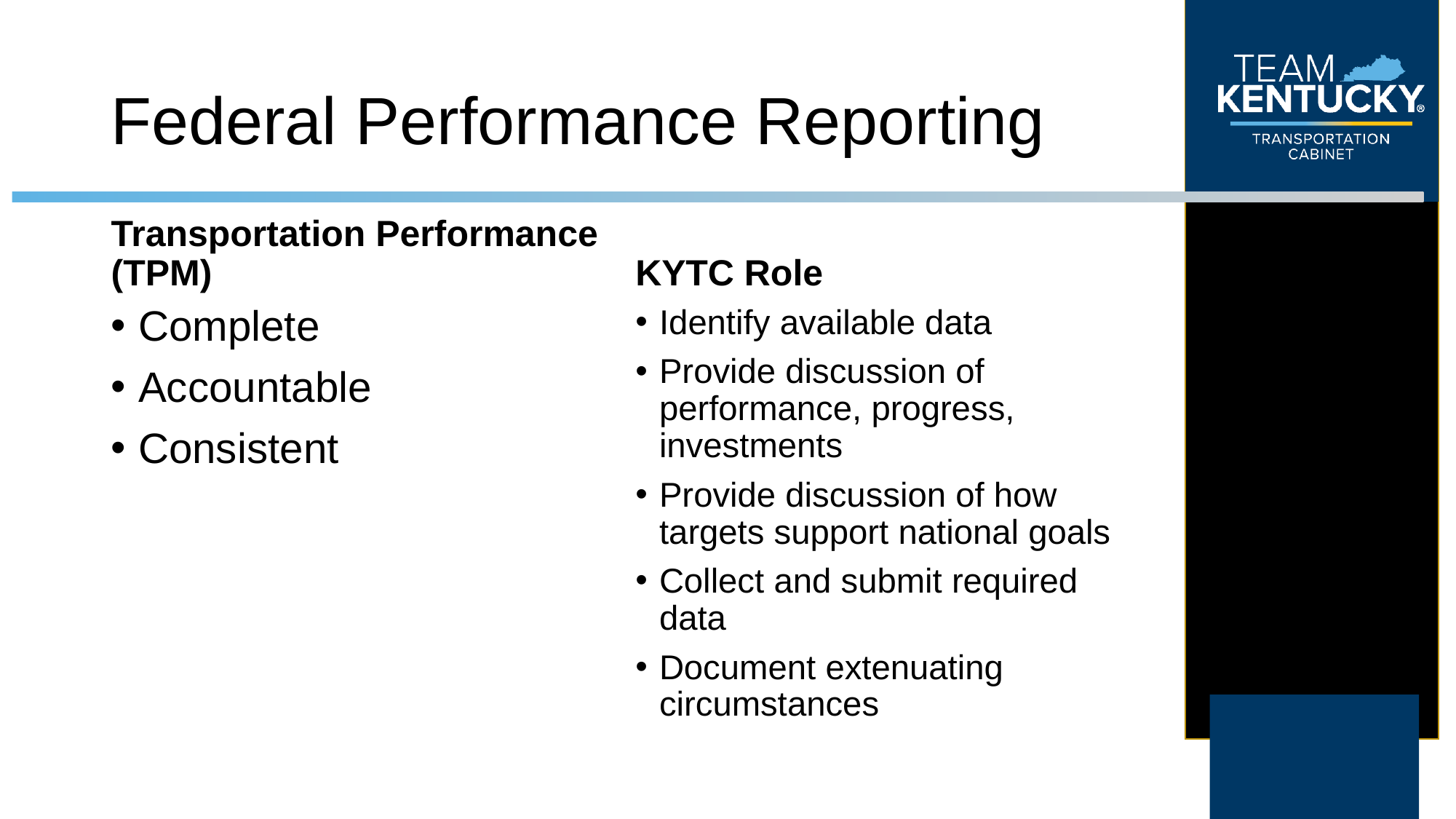

# Federal Performance Reporting
Transportation Performance (TPM)
KYTC Role
Complete
Accountable
Consistent
Identify available data
Provide discussion of performance, progress, investments
Provide discussion of how targets support national goals
Collect and submit required data
Document extenuating circumstances